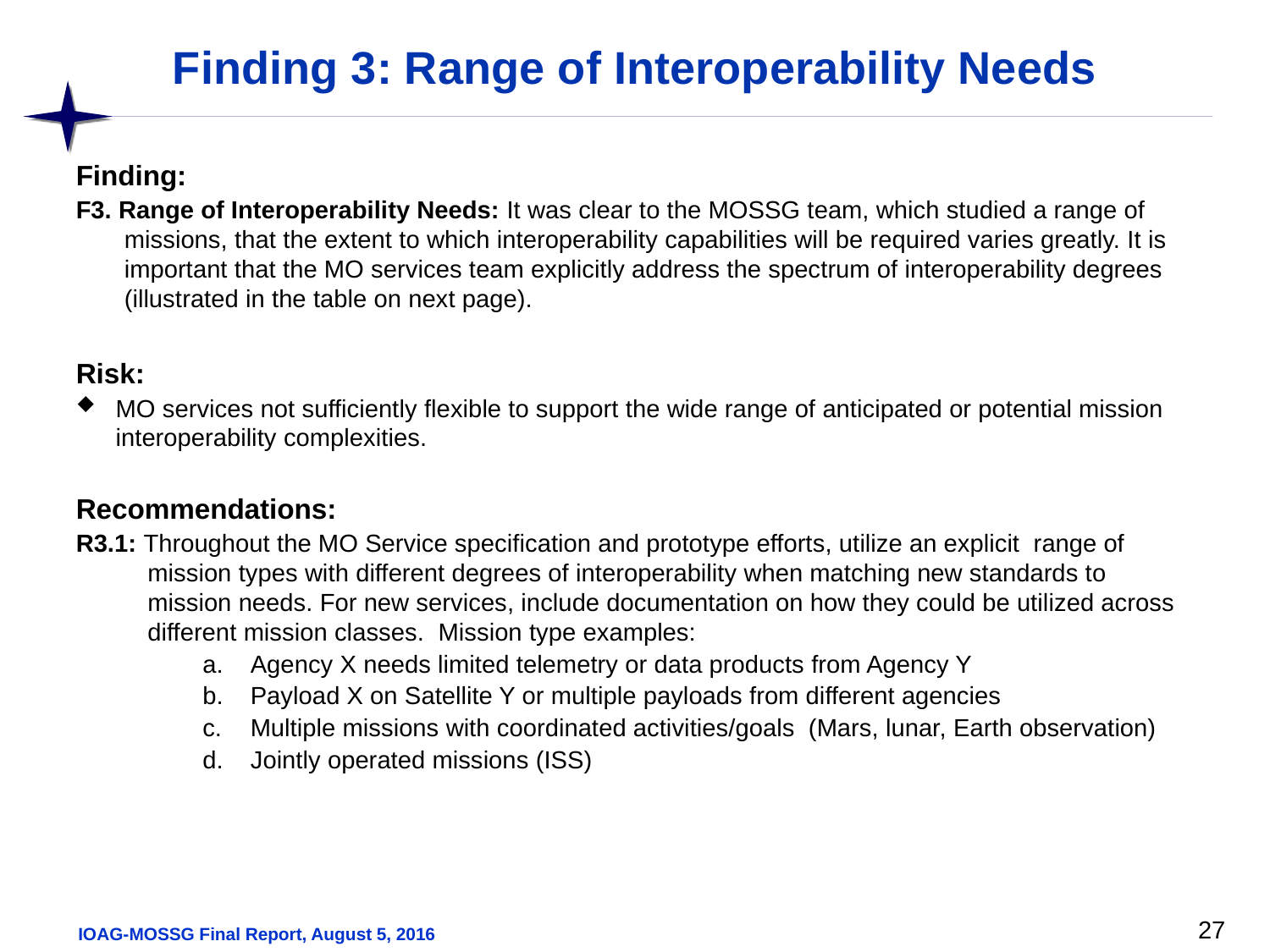

# Finding 3: Range of Interoperability Needs
Finding:
F3. Range of Interoperability Needs: It was clear to the MOSSG team, which studied a range of missions, that the extent to which interoperability capabilities will be required varies greatly. It is important that the MO services team explicitly address the spectrum of interoperability degrees (illustrated in the table on next page).

Risk:
MO services not sufficiently flexible to support the wide range of anticipated or potential mission interoperability complexities.

Recommendations:
R3.1: Throughout the MO Service specification and prototype efforts, utilize an explicit  range of mission types with different degrees of interoperability when matching new standards to mission needs. For new services, include documentation on how they could be utilized across different mission classes.  Mission type examples:
Agency X needs limited telemetry or data products from Agency Y
Payload X on Satellite Y or multiple payloads from different agencies
Multiple missions with coordinated activities/goals  (Mars, lunar, Earth observation)
Jointly operated missions (ISS)

27